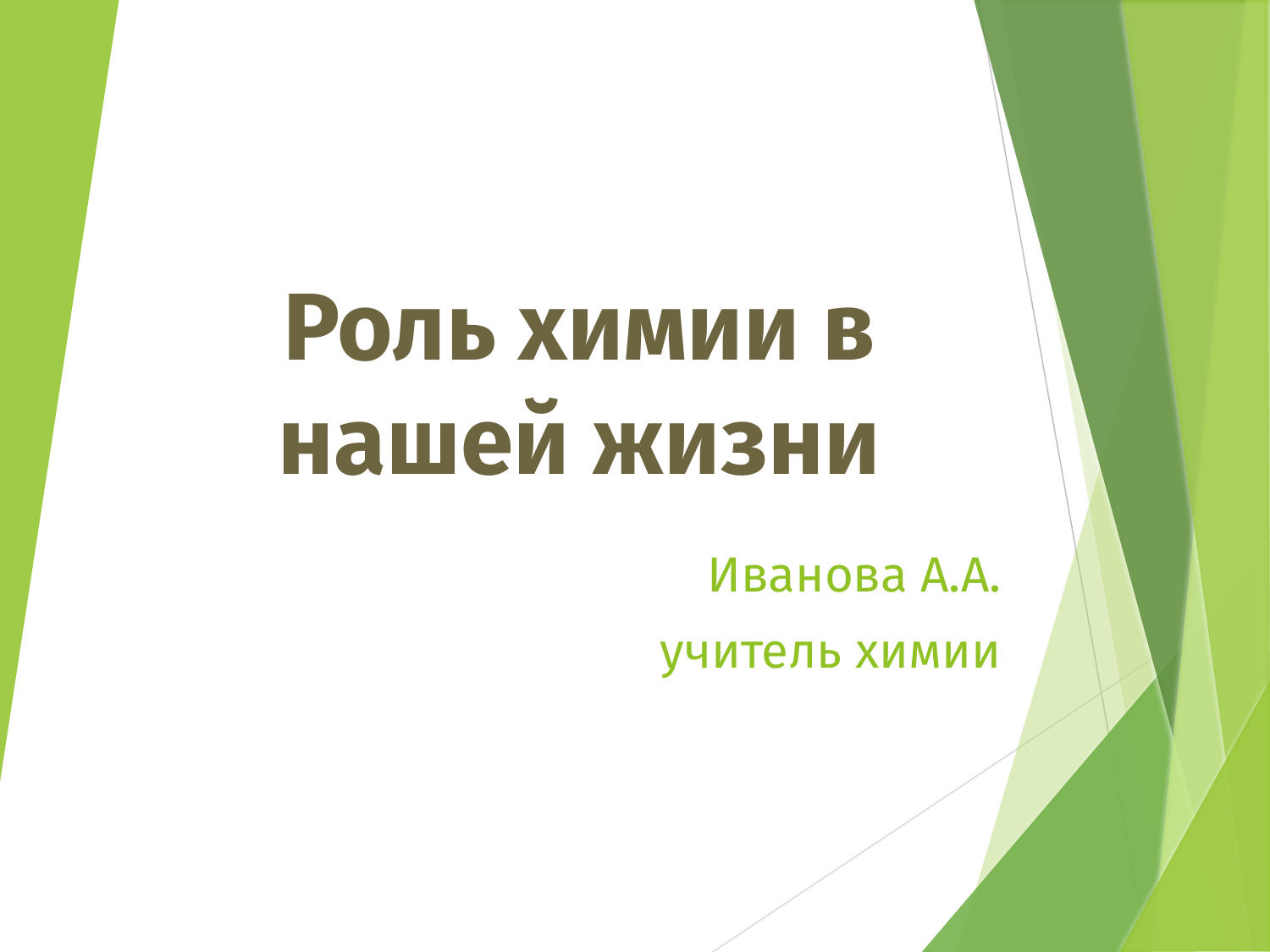

# Роль химии в нашей жизни
Иванова А.А.
учитель химии